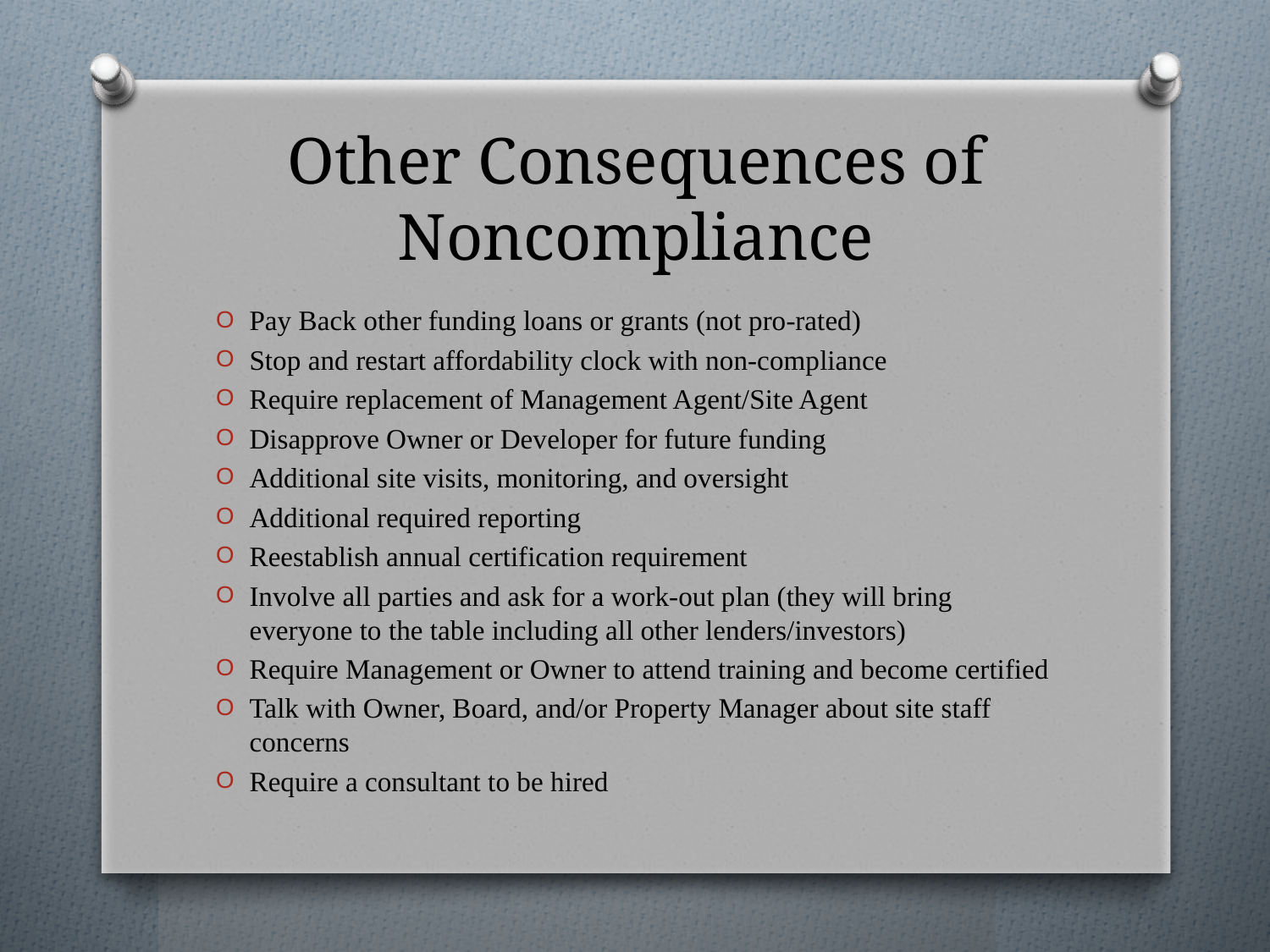

# Other Consequences of Noncompliance
Pay Back other funding loans or grants (not pro-rated)
Stop and restart affordability clock with non-compliance
Require replacement of Management Agent/Site Agent
Disapprove Owner or Developer for future funding
Additional site visits, monitoring, and oversight
Additional required reporting
Reestablish annual certification requirement
Involve all parties and ask for a work-out plan (they will bring everyone to the table including all other lenders/investors)
Require Management or Owner to attend training and become certified
Talk with Owner, Board, and/or Property Manager about site staff concerns
Require a consultant to be hired